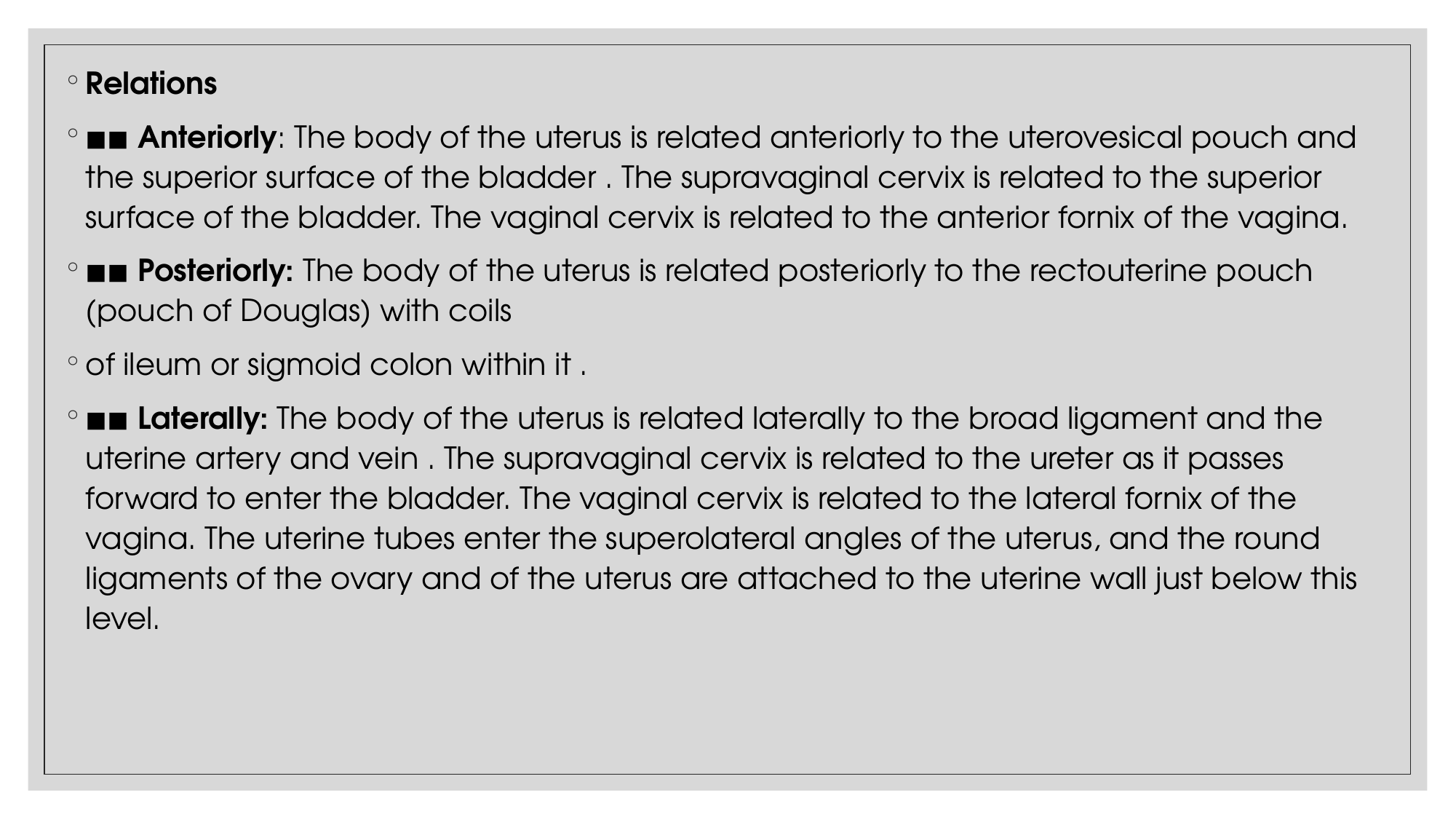

Relations
■■ Anteriorly: The body of the uterus is related anteriorly to the uterovesical pouch and the superior surface of the bladder . The supravaginal cervix is related to the superior surface of the bladder. The vaginal cervix is related to the anterior fornix of the vagina.
■■ Posteriorly: The body of the uterus is related posteriorly to the rectouterine pouch (pouch of Douglas) with coils
of ileum or sigmoid colon within it .
■■ Laterally: The body of the uterus is related laterally to the broad ligament and the uterine artery and vein . The supravaginal cervix is related to the ureter as it passes forward to enter the bladder. The vaginal cervix is related to the lateral fornix of the vagina. The uterine tubes enter the superolateral angles of the uterus, and the round ligaments of the ovary and of the uterus are attached to the uterine wall just below this level.